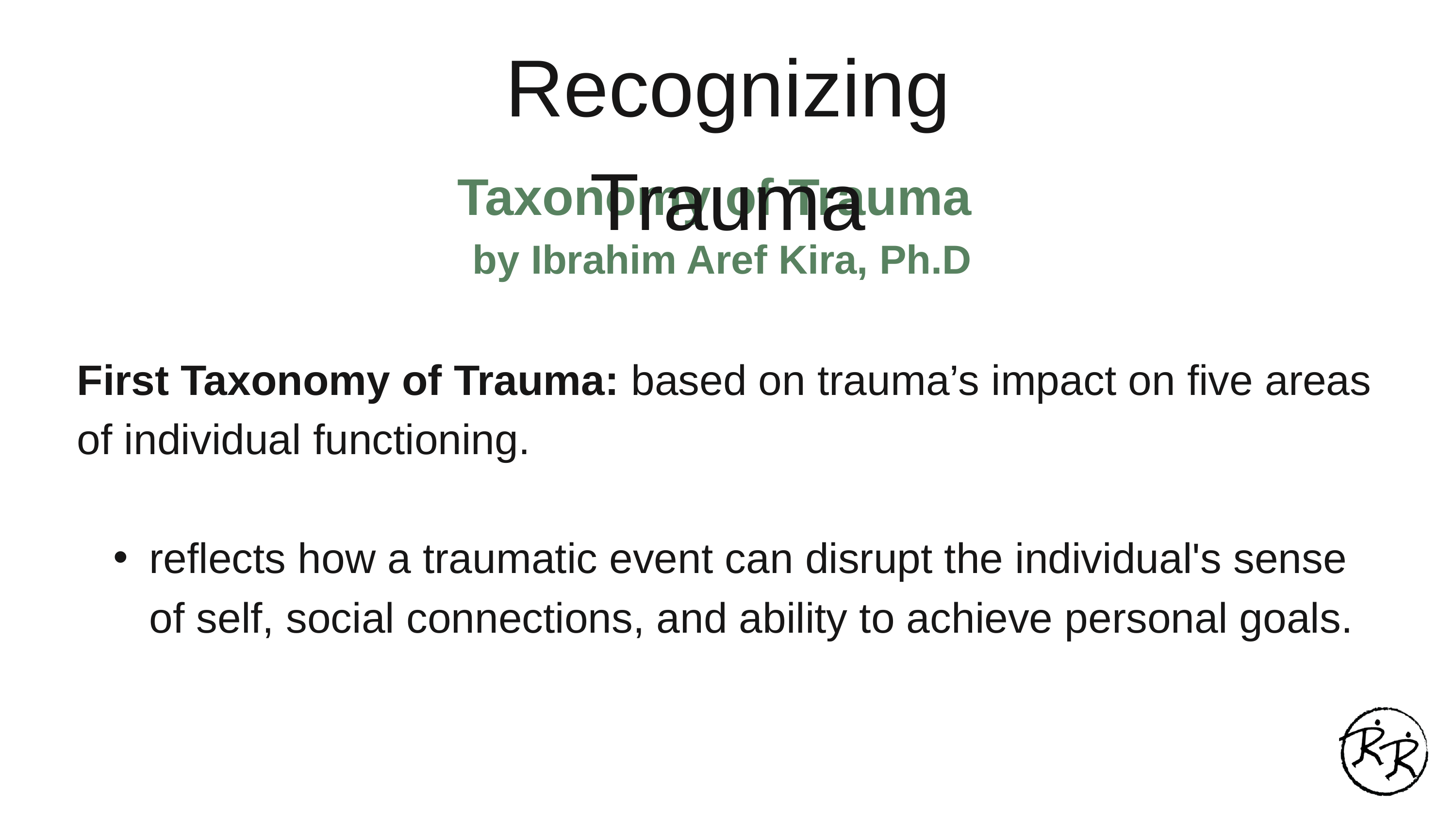

Recognizing Trauma
Taxonomy of Trauma
by Ibrahim Aref Kira, Ph.D
First Taxonomy of Trauma: based on trauma’s impact on five areas of individual functioning.

reflects how a traumatic event can disrupt the individual's sense of self, social connections, and ability to achieve personal goals.